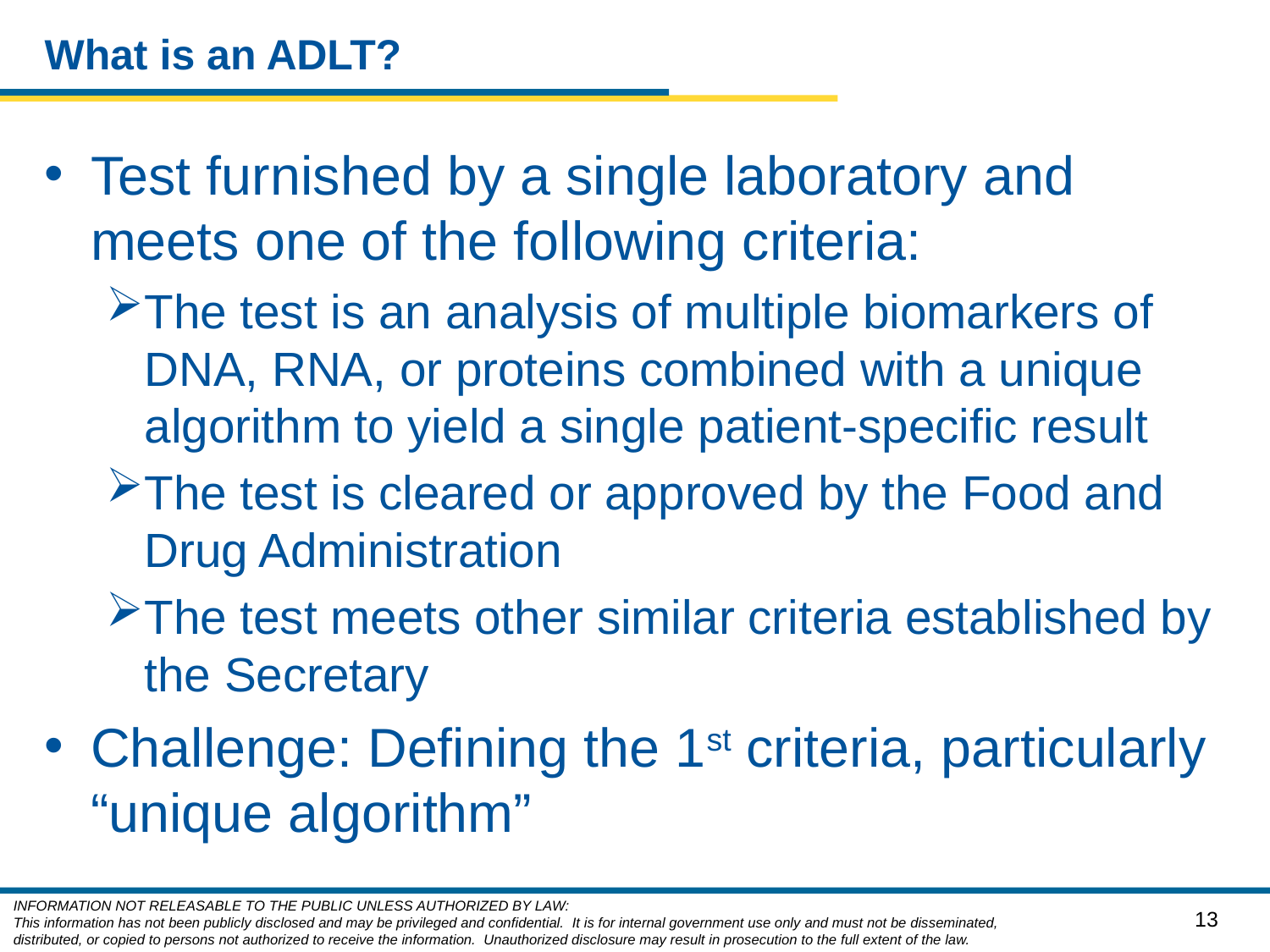

# What is an ADLT?
Test furnished by a single laboratory and meets one of the following criteria:
The test is an analysis of multiple biomarkers of DNA, RNA, or proteins combined with a unique algorithm to yield a single patient-specific result
The test is cleared or approved by the Food and Drug Administration
The test meets other similar criteria established by the Secretary
Challenge: Defining the 1st criteria, particularly “unique algorithm”